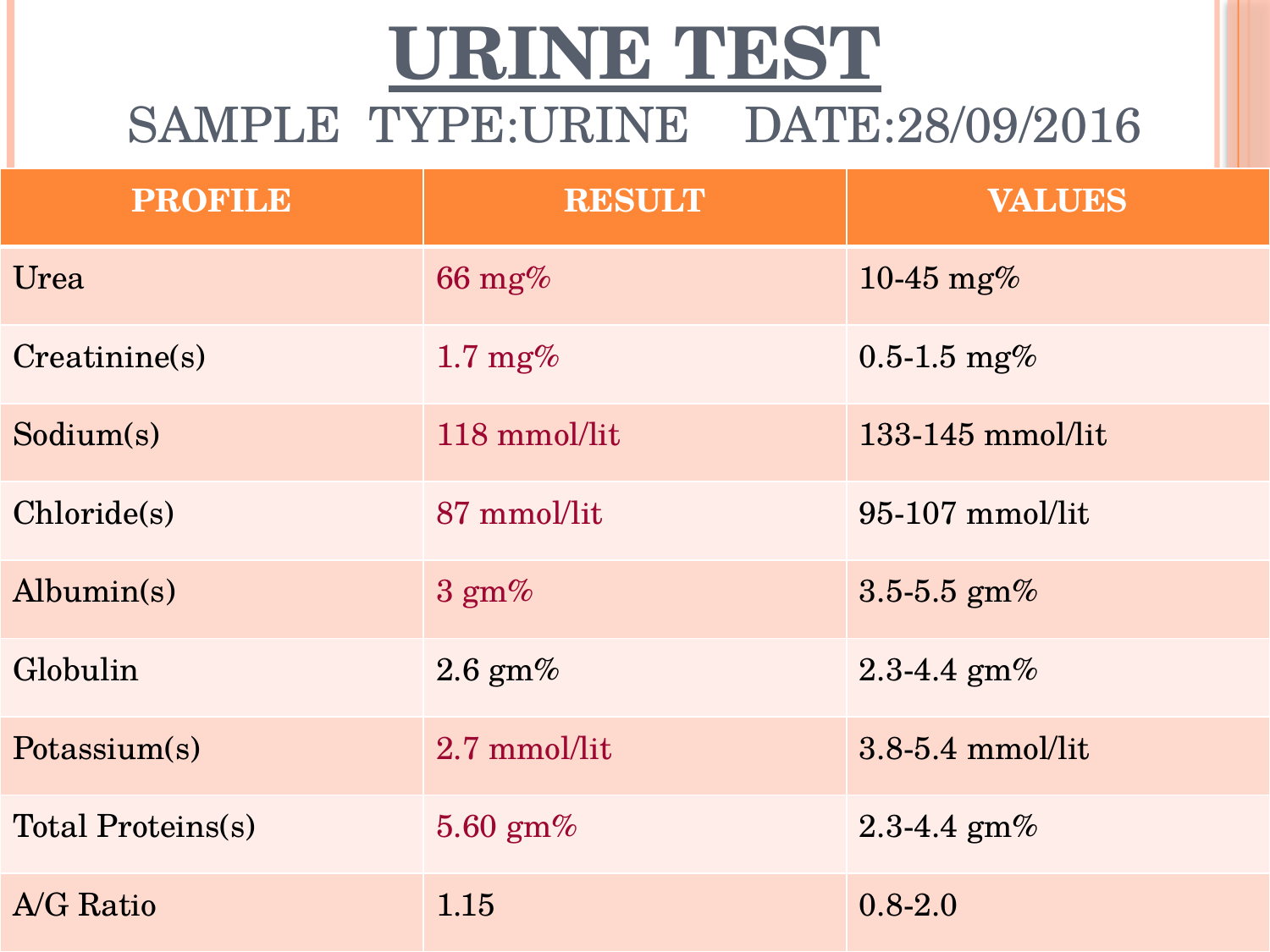

# URINE TEST SAMPLE  TYPE:URINE    DATE:28/09/2016
| PROFILE | RESULT | VALUES |
| --- | --- | --- |
| Urea | 66 mg% | 10-45 mg% |
| Creatinine(s) | 1.7 mg% | 0.5-1.5 mg% |
| Sodium(s) | 118 mmol/lit | 133-145 mmol/lit |
| Chloride(s) | 87 mmol/lit | 95-107 mmol/lit |
| Albumin(s) | 3 gm% | 3.5-5.5 gm% |
| Globulin | 2.6 gm% | 2.3-4.4 gm% |
| Potassium(s) | 2.7 mmol/lit | 3.8-5.4 mmol/lit |
| Total Proteins(s) | 5.60 gm% | 2.3-4.4 gm% |
| A/G Ratio | 1.15 | 0.8-2.0 |